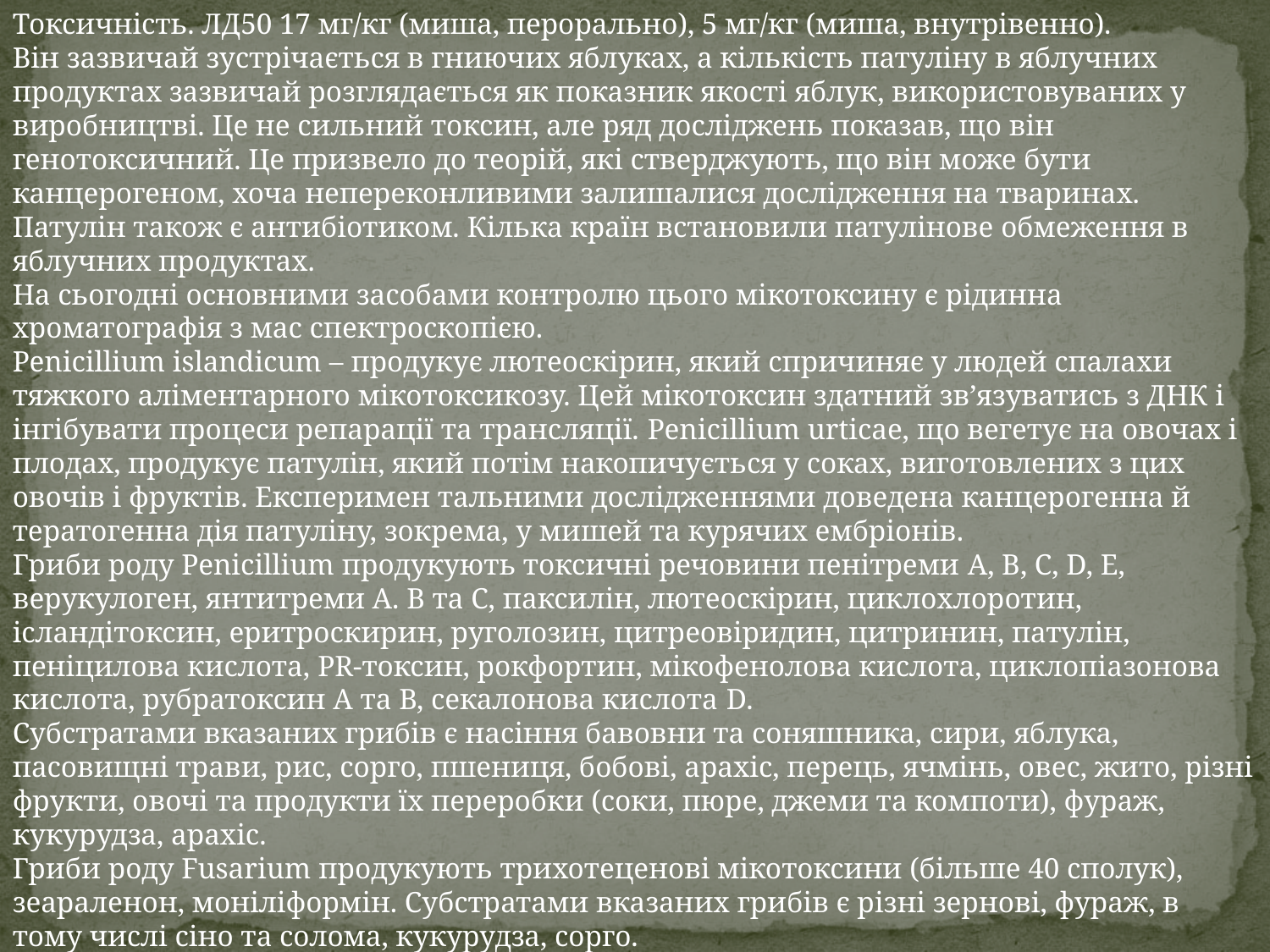

Токсичність. ЛД50 17 мг/кг (миша, перорально), 5 мг/кг (миша, внутрівенно).
Він зазвичай зустрічається в гниючих яблуках, а кількість патуліну в яблучних продуктах зазвичай розглядається як показник якості яблук, використовуваних у виробництві. Це не сильний токсин, але ряд досліджень показав, що він генотоксичний. Це призвело до теорій, які стверджують, що він може бути канцерогеном, хоча непереконливими залишалися дослідження на тваринах. Патулін також є антибіотиком. Кілька країн встановили патулінове обмеження в яблучних продуктах.
На сьогодні основними засобами контролю цього мікотоксину є рідинна хроматографія з мас спектроскопією.
Penicillium islandicum – продукує лютеоскірин, який спричиняє у людей спалахи тяжкого аліментарного мікотоксикозу. Цей мікотоксин здатний зв’язуватись з ДНК і інгібувати процеси репарації та трансляції. Penicillium urticae, що вегетує на овочах і плодах, продукує патулін, який потім накопичується у соках, виготовлених з цих овочів і фруктів. Експеримен тальними дослідженнями доведена канцерогенна й тератогенна дія патуліну, зокрема, у мишей та курячих ембріонів.
Гриби роду Penicillium продукують токсичні речовини пенітреми A, B, C, D, E, верукулоген, янтитреми А. В та С, паксилін, лютеоскірин, циклохлоротин, ісландітоксин, еритроскирин, руголозин, цитреовіридин, цитринин, патулін, пеніцилова кислота, PR-токсин, рокфортин, мікофенолова кислота, циклопіазонова кислота, рубратоксин А та В, секалонова кислота D.
Субстратами вказаних грибів є насіння бавовни та соняшника, сири, яблука, пасовищні трави, рис, сорго, пшениця, бобові, арахіс, перець, ячмінь, овес, жито, різні фрукти, овочі та продукти їх переробки (соки, пюре, джеми та компоти), фураж, кукурудза, арахіс.
Гриби роду Fusarium продукують трихотеценові мікотоксини (більше 40 сполук), зеараленон, моніліформін. Субстратами вказаних грибів є різні зернові, фураж, в тому числі сіно та солома, кукурудза, сорго.